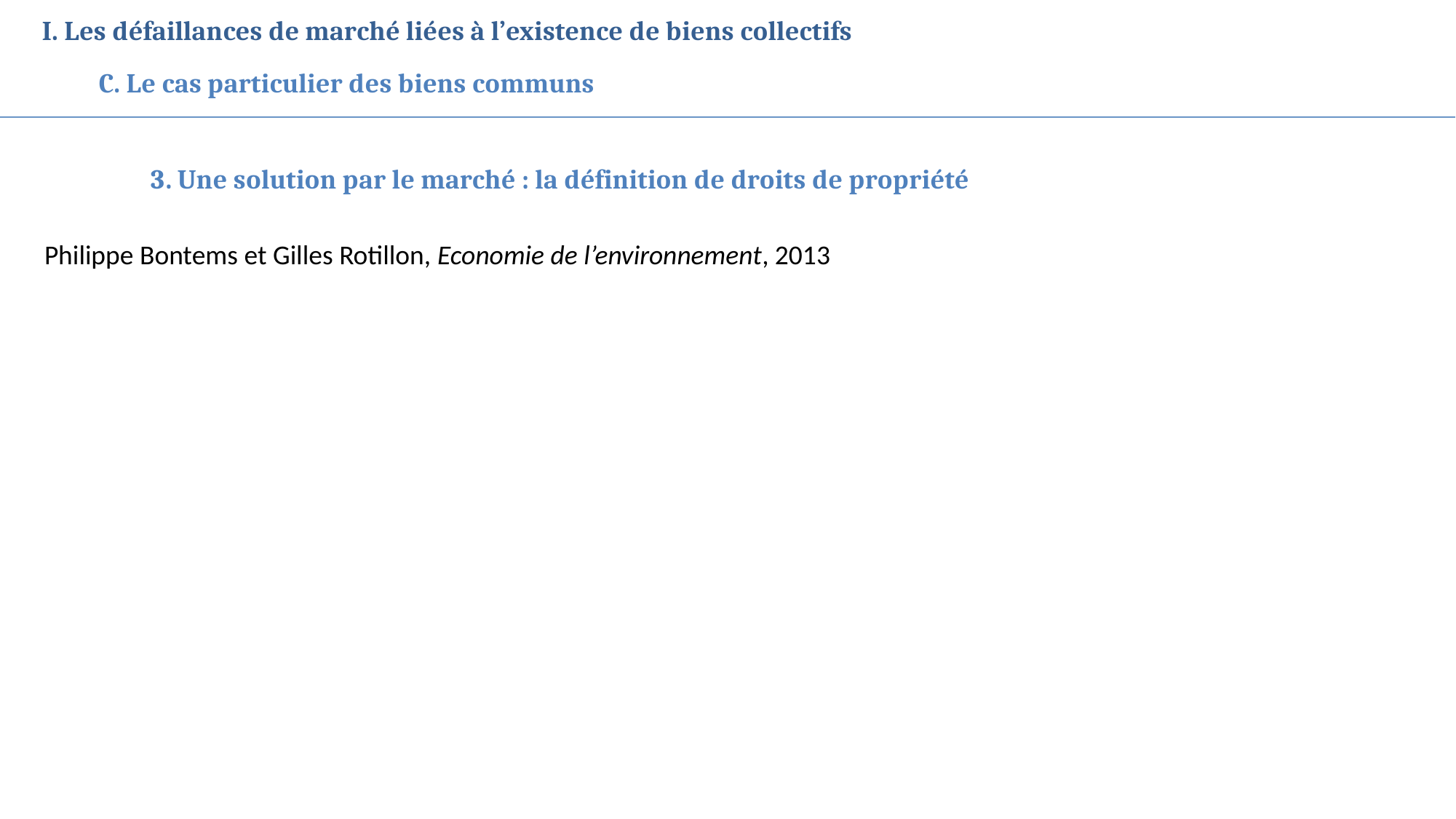

I. Les défaillances de marché liées à l’existence de biens collectifs
C. Le cas particulier des biens communs

3. Une solution par le marché : la définition de droits de propriété
Philippe Bontems et Gilles Rotillon, Economie de l’environnement, 2013